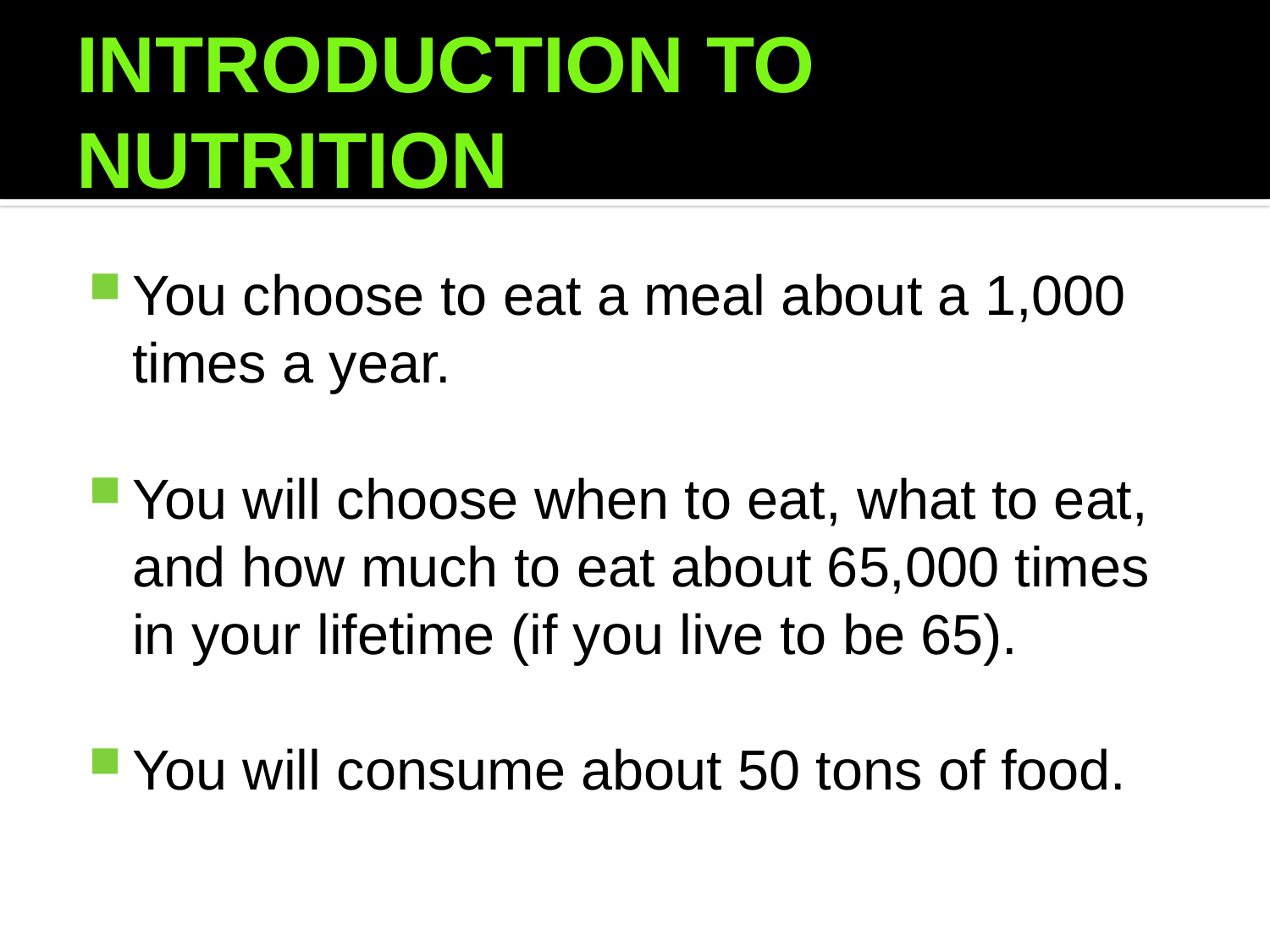

# INTRODUCTION TO NUTRITION
You choose to eat a meal about a 1,000 times a year.

You will choose when to eat, what to eat, and how much to eat about 65,000 times in your lifetime (if you live to be 65).

You will consume about 50 tons of food.